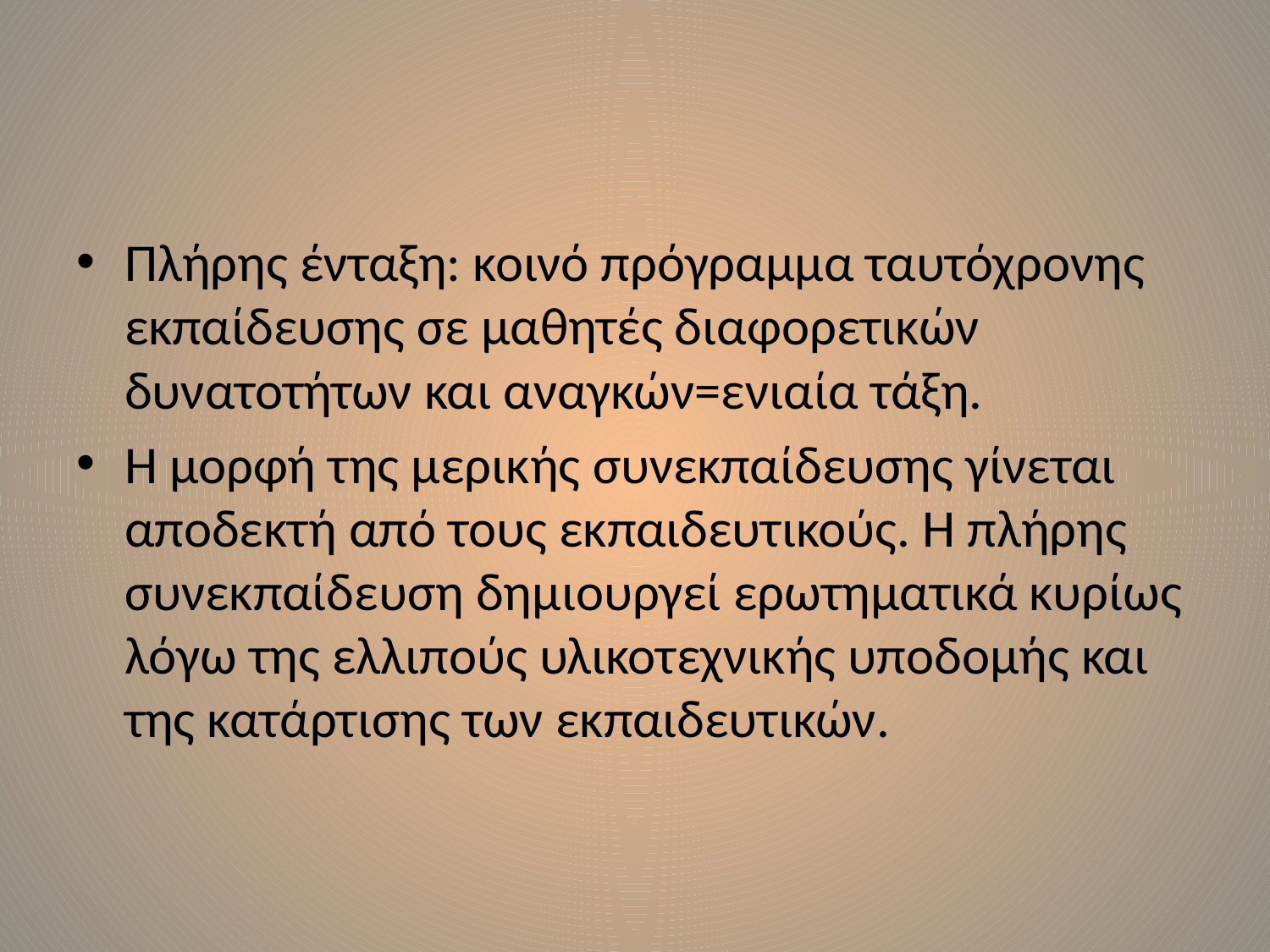

#
Πλήρης ένταξη: κοινό πρόγραμμα ταυτόχρονης εκπαίδευσης σε μαθητές διαφορετικών δυνατοτήτων και αναγκών=ενιαία τάξη.
Η μορφή της μερικής συνεκπαίδευσης γίνεται αποδεκτή από τους εκπαιδευτικούς. Η πλήρης συνεκπαίδευση δημιουργεί ερωτηματικά κυρίως λόγω της ελλιπούς υλικοτεχνικής υποδομής και της κατάρτισης των εκπαιδευτικών.